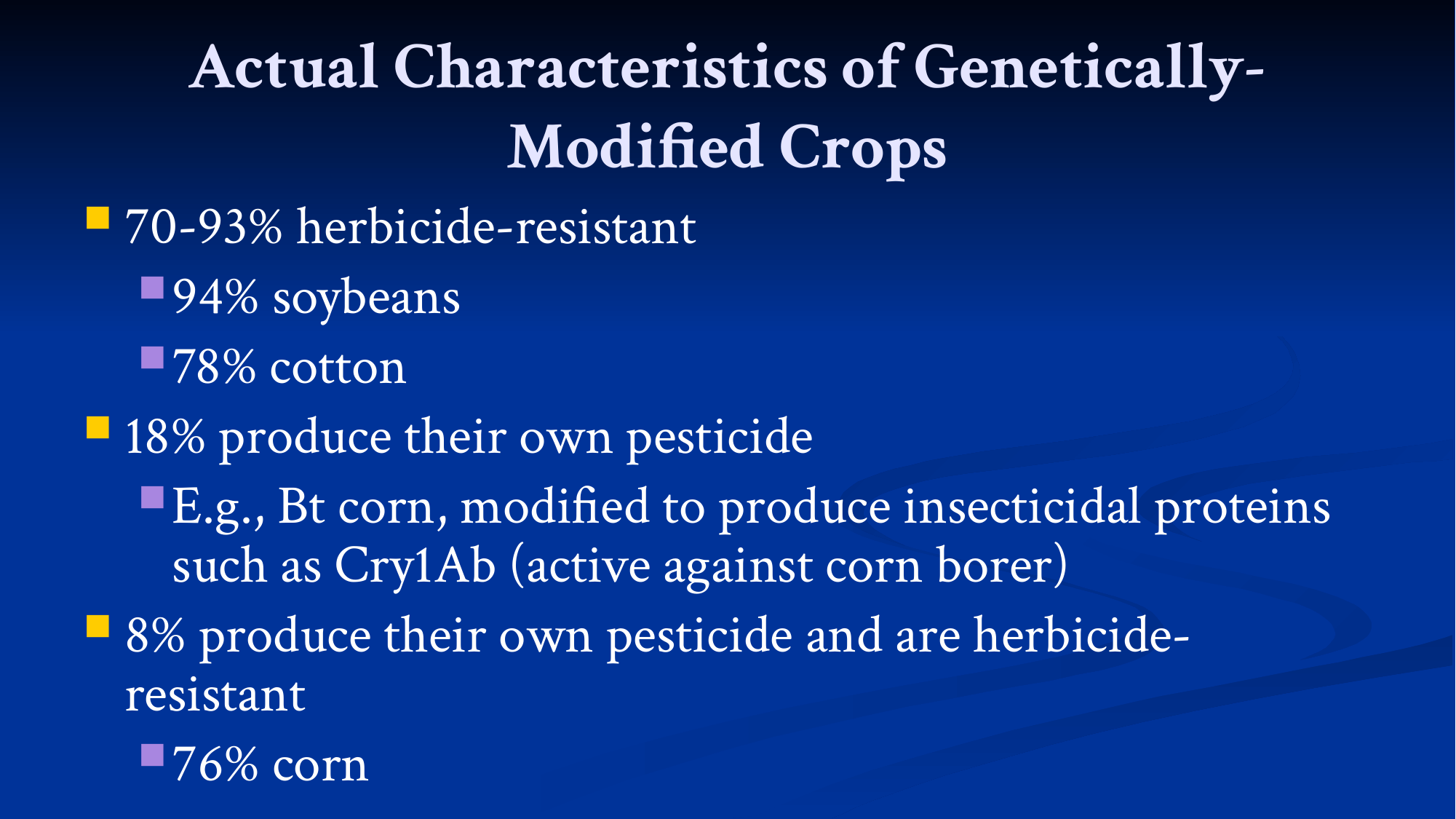

# Actual Characteristics of Genetically-Modified Crops
70-93% herbicide-resistant
94% soybeans
78% cotton
18% produce their own pesticide
E.g., Bt corn, modified to produce insecticidal proteins such as Cry1Ab (active against corn borer)
8% produce their own pesticide and are herbicide-resistant
76% corn